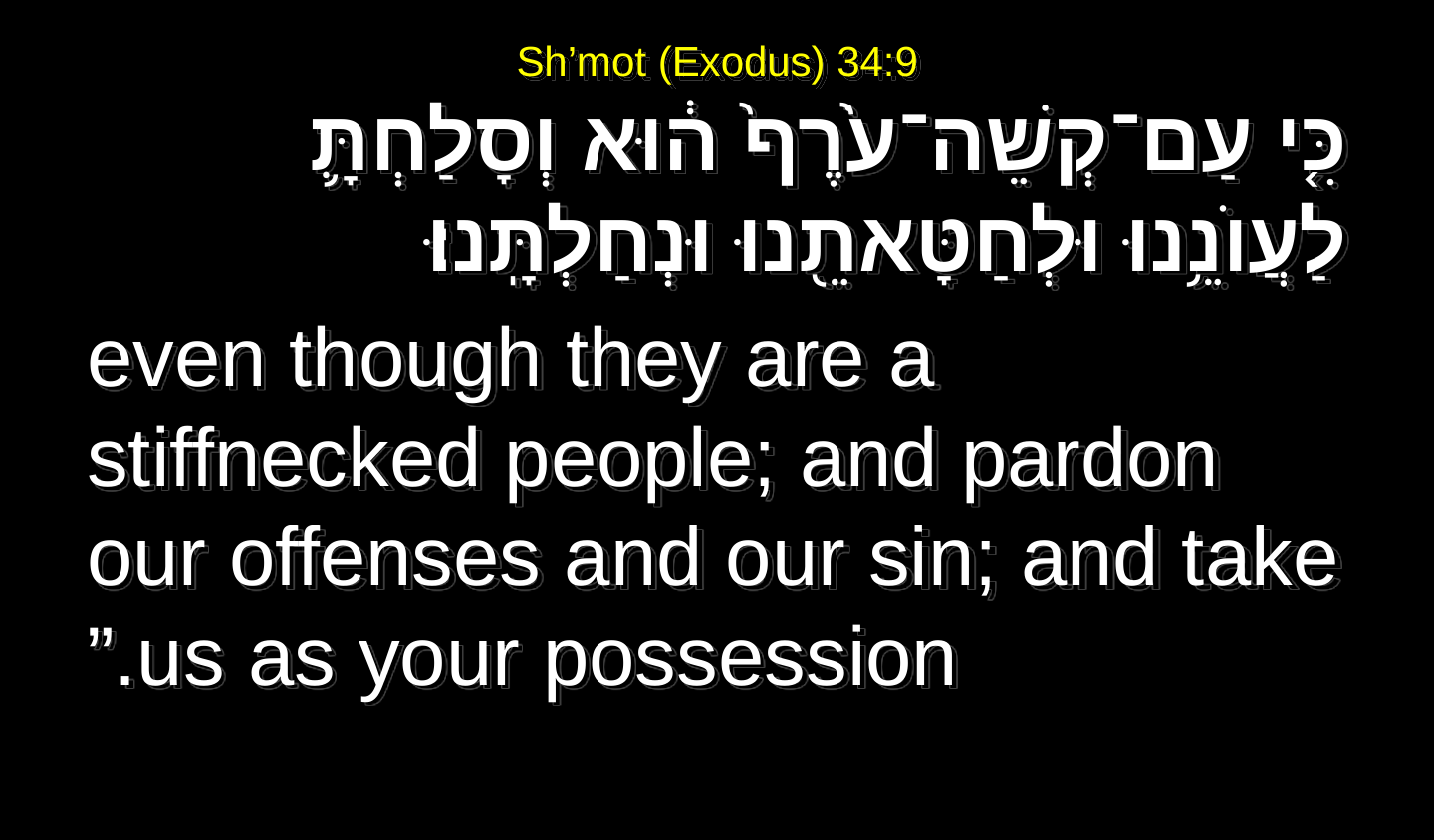

ג כִּי שֵׁם יְהוָה אֶקְרָא  ס הָבוּ גֹדֶל לֵאלֹהֵינוּ׃
# Sh’mot (Exodus) 34:9
ג כִּי שֵׁם יְהוָה אֶקְרָא  ס הָבוּ גֹדֶל לֵאלֹהֵינוּ׃
כִּ֤י עַם־קְשֵׁה־עֹ֙רֶף֙ ה֔וּא וְסָלַחְתָּ֛ לַעֲוֺנֵ֥נוּ וּלְחַטָּאתֵ֖נוּ וּנְחַלְתָּֽנוּ׃
even though they are a stiffnecked people; and pardon our offenses and our sin; and take us as your possession.”